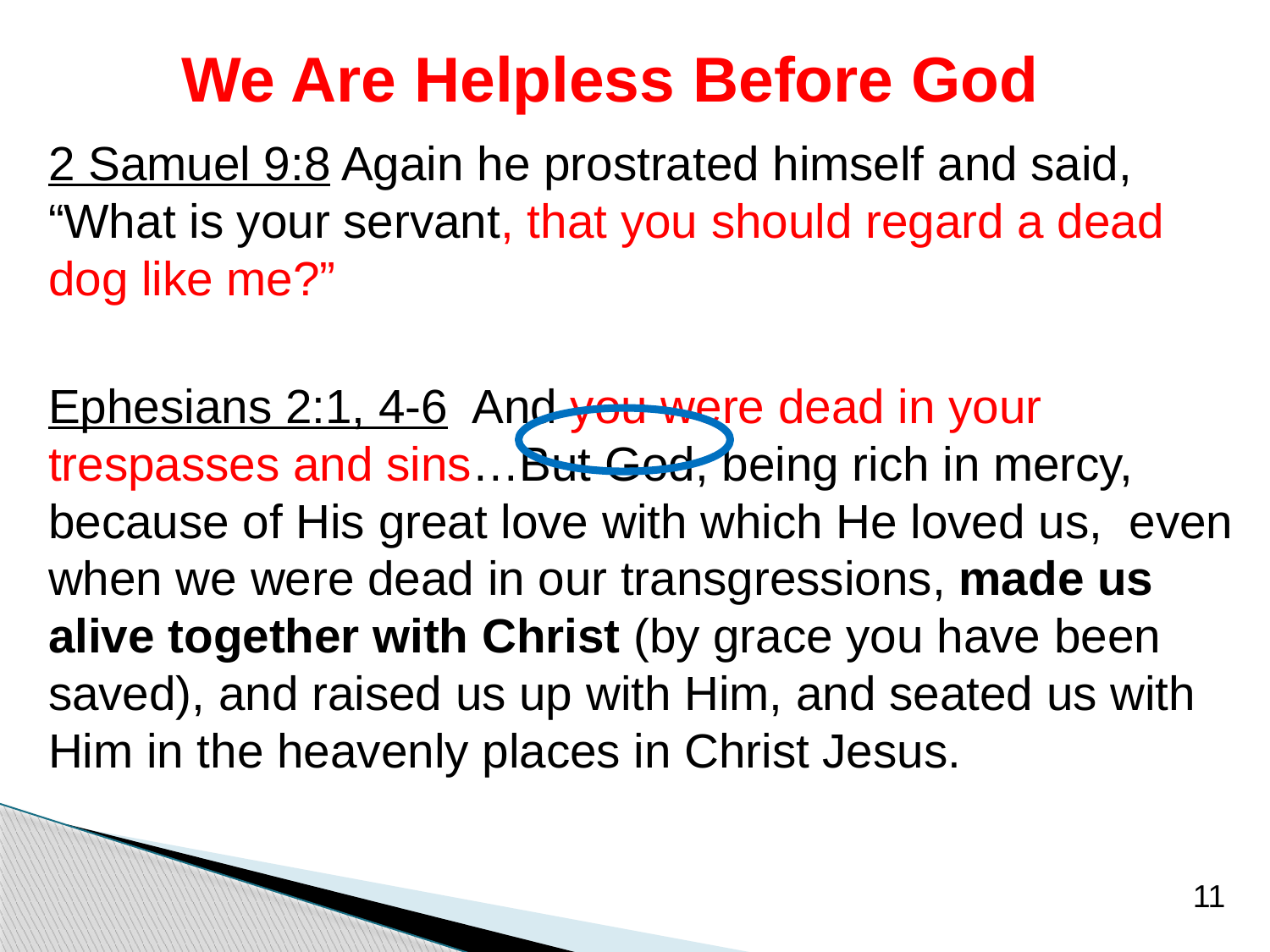

# We Are Helpless Before God
2 Samuel 9:8 Again he prostrated himself and said, “What is your servant, that you should regard a dead dog like me?”

Ephesians 2:1, 4-6  And you were dead in your trespasses and sins…But God, being rich in mercy, because of His great love with which He loved us,  even when we were dead in our transgressions, made us alive together with Christ (by grace you have been saved), and raised us up with Him, and seated us with Him in the heavenly places in Christ Jesus.

11